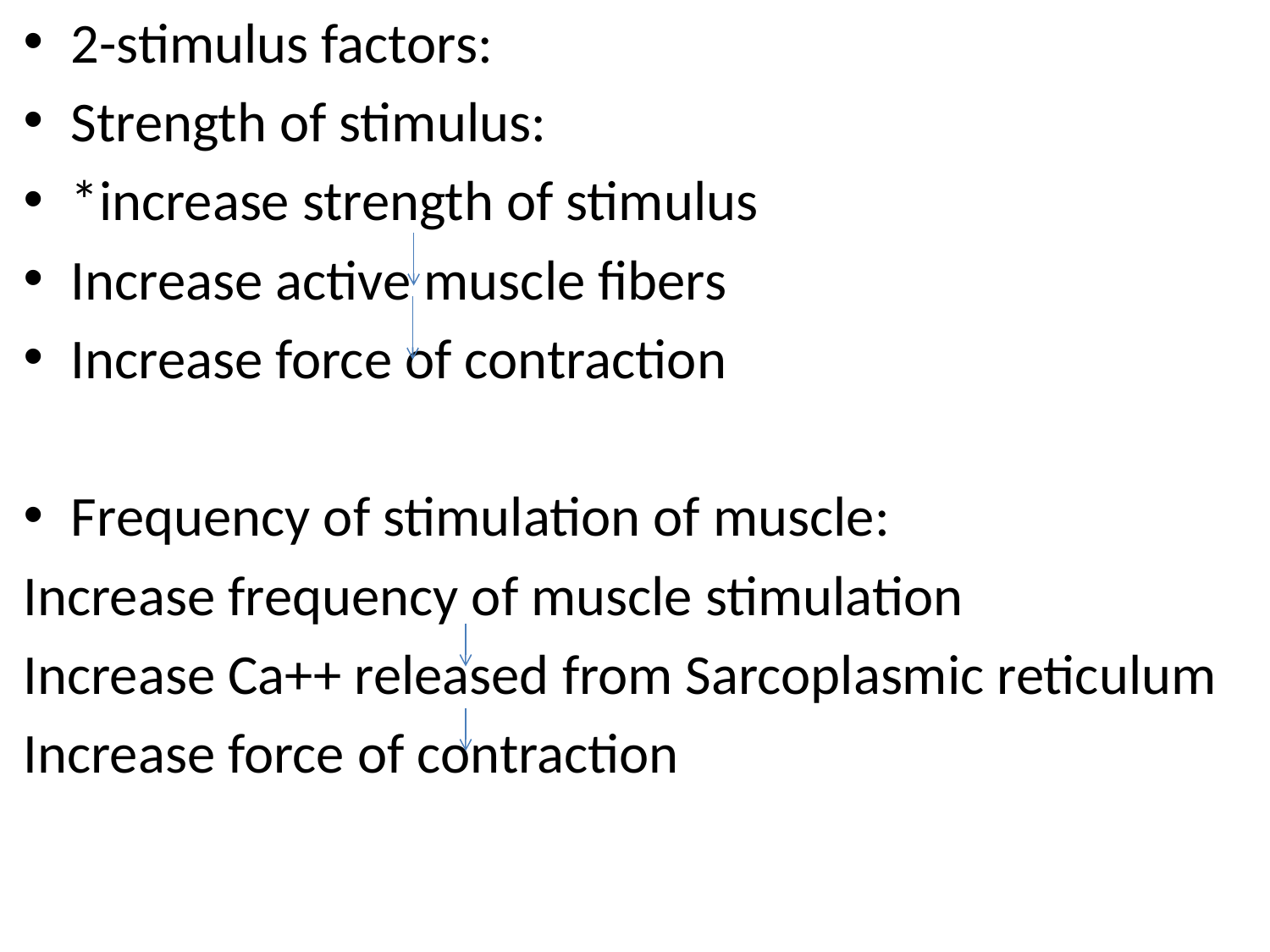

2-stimulus factors:
Strength of stimulus:
*increase strength of stimulus
Increase active muscle fibers
Increase force of contraction

Frequency of stimulation of muscle:
Increase frequency of muscle stimulation
Increase Ca++ released from Sarcoplasmic reticulum
Increase force of contraction

#